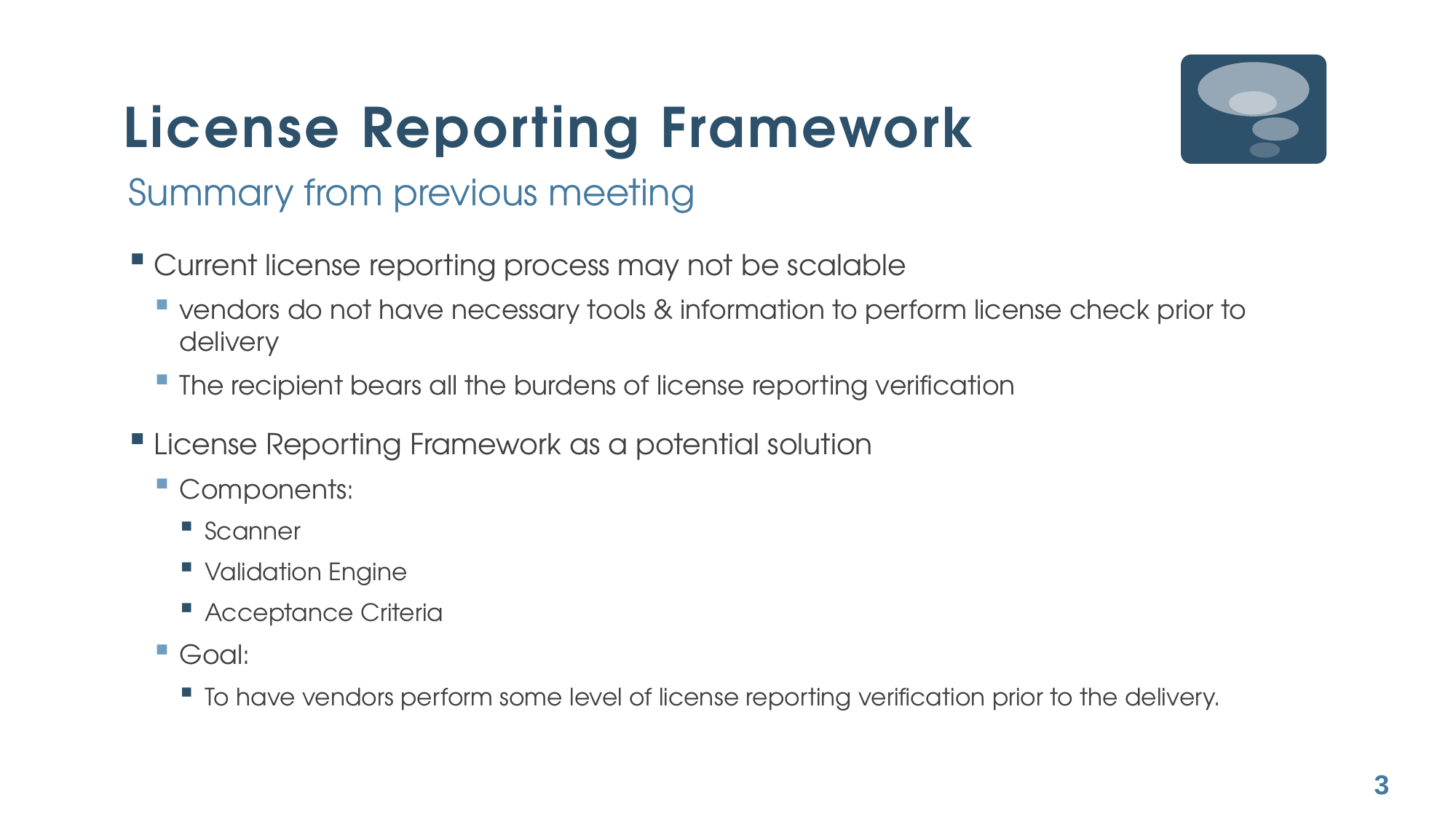

# License Reporting Framework
Summary from previous meeting
Current license reporting process may not be scalable
vendors do not have necessary tools & information to perform license check prior to delivery
The recipient bears all the burdens of license reporting verification
License Reporting Framework as a potential solution
Components:
Scanner
Validation Engine
Acceptance Criteria
Goal:
To have vendors perform some level of license reporting verification prior to the delivery.

3